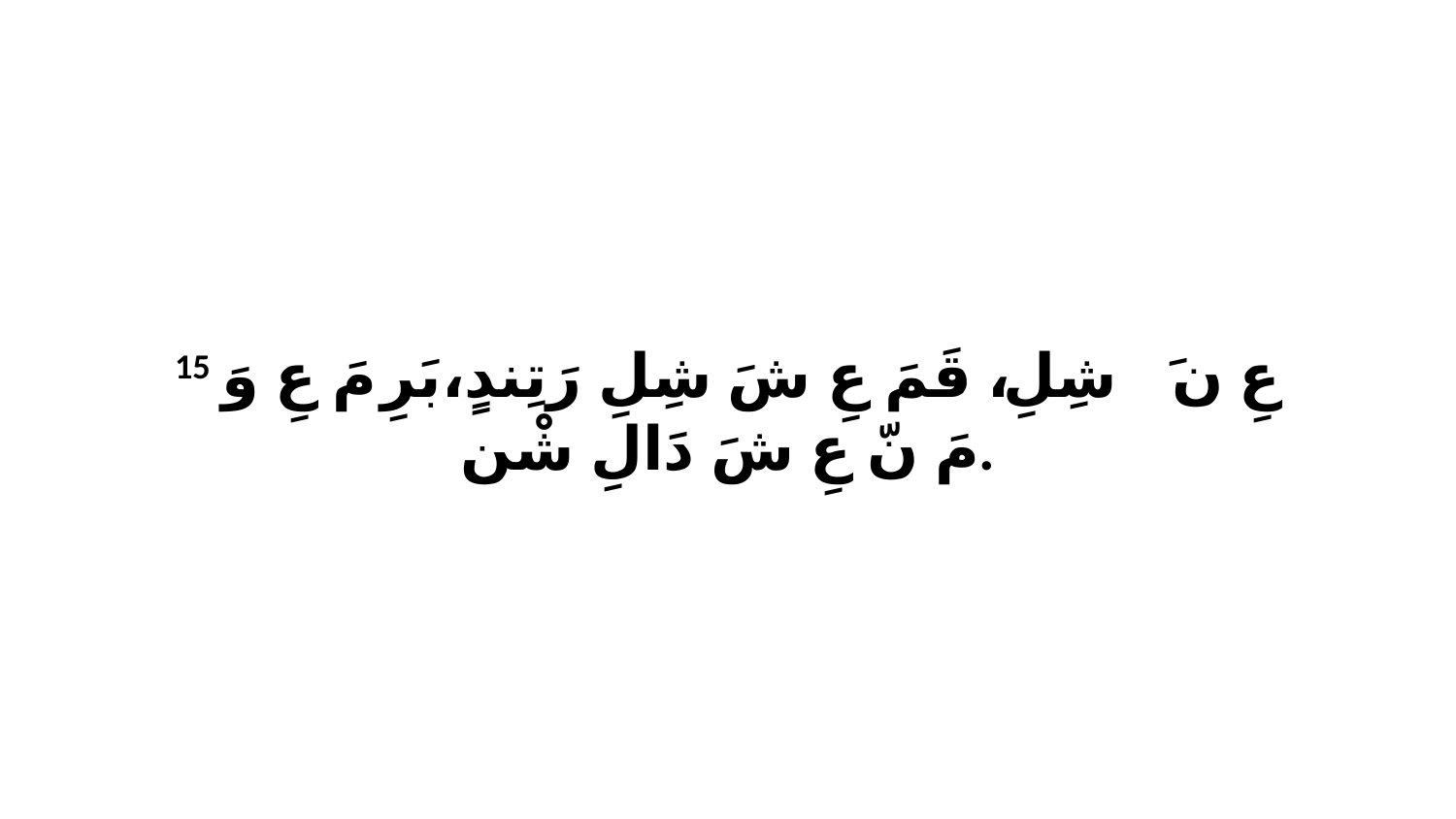

15 عِ نَ ﭑ شِلِ، ﭑ قَمَ عِ شَ شِلِ رَتِندٍ،بَرِ مَ عِ وَ مَ نّ عِ شَ دَالِ شْن.